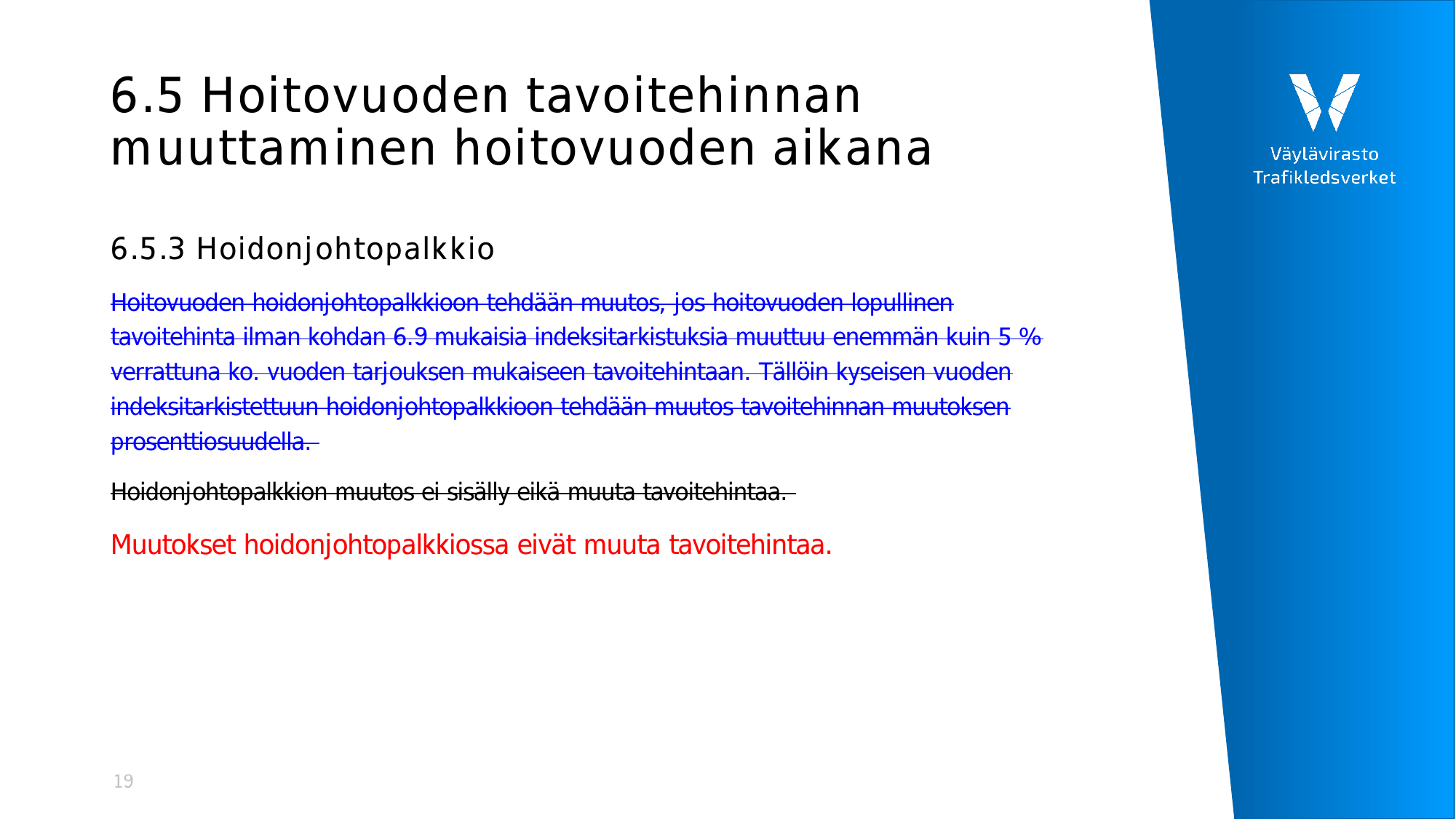

# 6.5 Hoitovuoden tavoitehinnan muuttaminen hoitovuoden aikana
6.5.3 Hoidonjohtopalkkio
Hoitovuoden hoidonjohtopalkkioon tehdään muutos, jos hoitovuoden lopullinen tavoitehinta ilman kohdan 6.9 mukaisia indeksitarkistuksia muuttuu enemmän kuin 5 % verrattuna ko. vuoden tarjouksen mukaiseen tavoitehintaan. Tällöin kyseisen vuoden indeksitarkistettuun hoidonjohtopalkkioon tehdään muutos tavoitehinnan muutoksen prosenttiosuudella.
Hoidonjohtopalkkion muutos ei sisälly eikä muuta tavoitehintaa.
Muutokset hoidonjohtopalkkiossa eivät muuta tavoitehintaa.

19